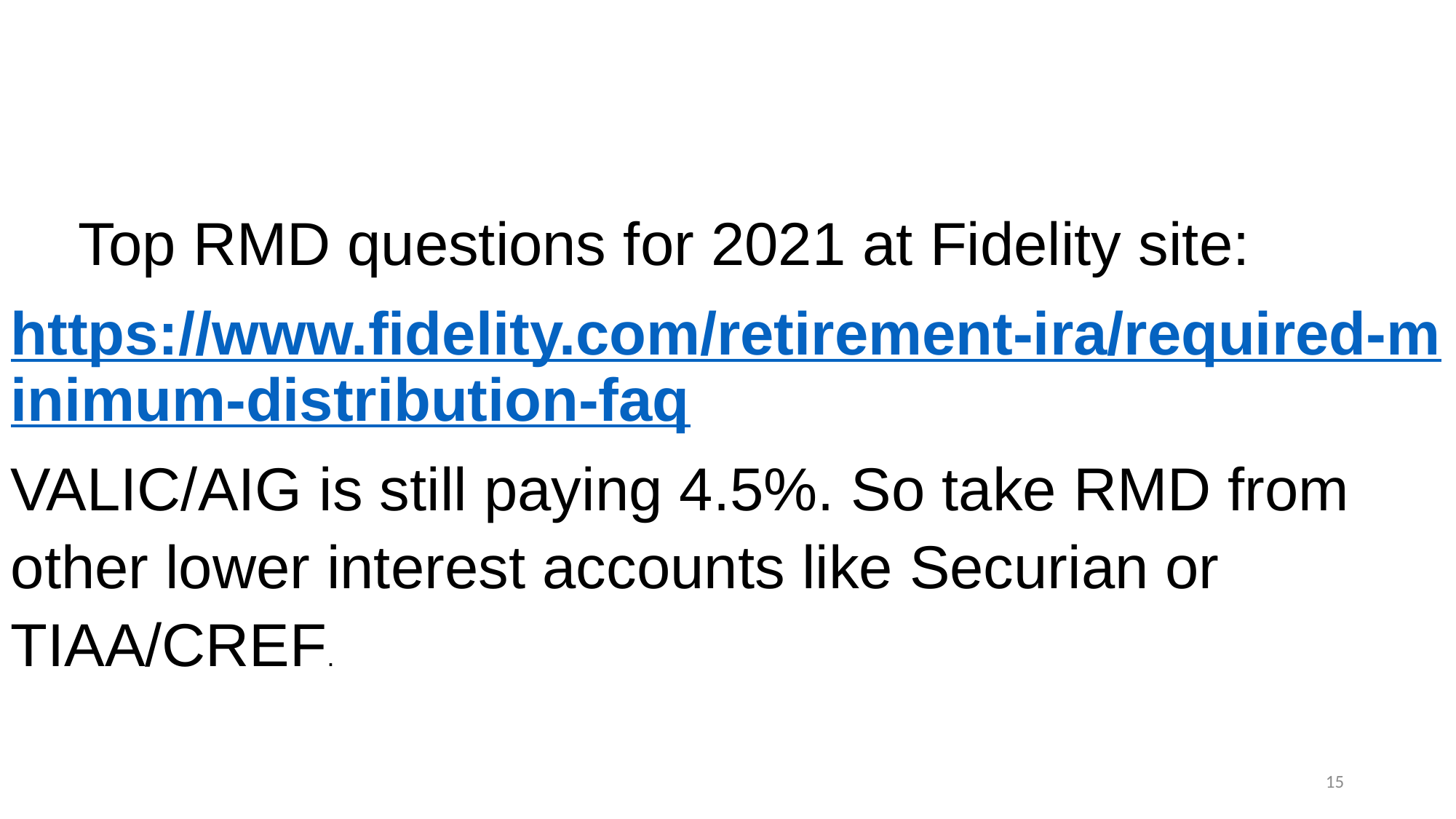

Top RMD questions for 2021 at Fidelity site:
https://www.fidelity.com/retirement-ira/required-minimum-distribution-faq
VALIC/AIG is still paying 4.5%. So take RMD from other lower interest accounts like Securian or TIAA/CREF.
15